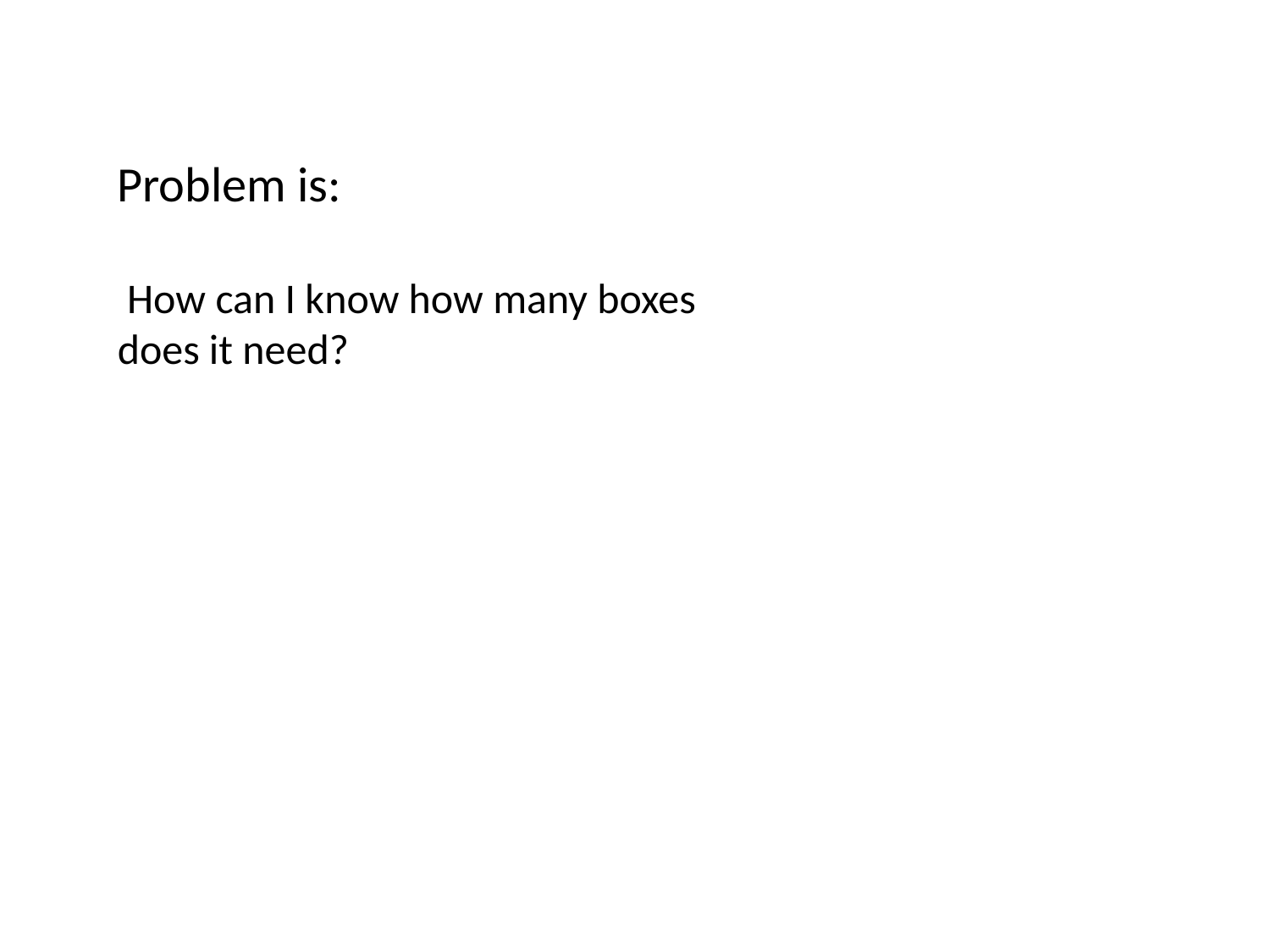

Problem is:

 How can I know how many boxes does it need?